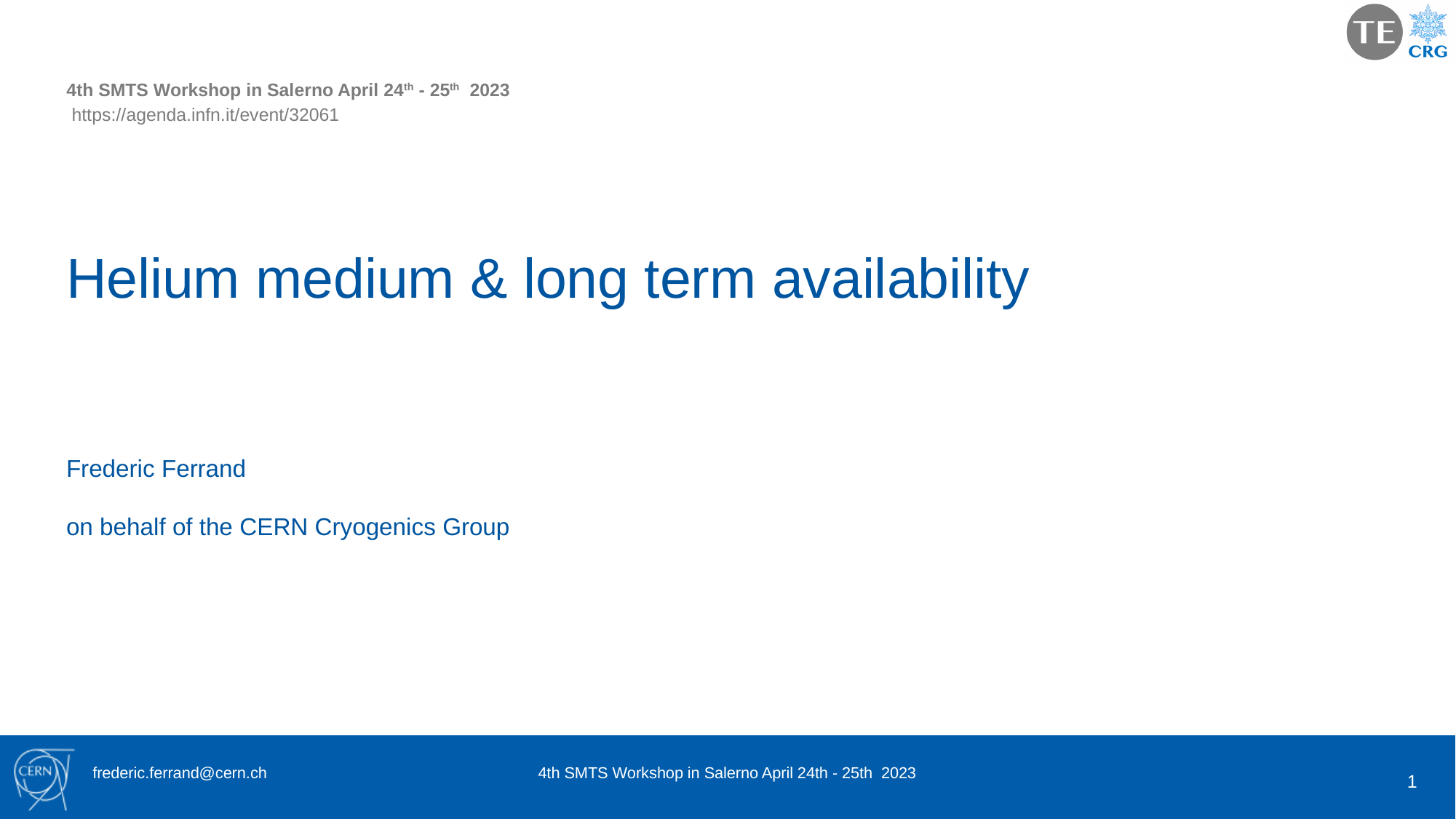

4th SMTS Workshop in Salerno April 24th - 25th  2023
 https://agenda.infn.it/event/32061

Helium medium & long term availability

Frederic Ferrand

on behalf of the CERN Cryogenics Group